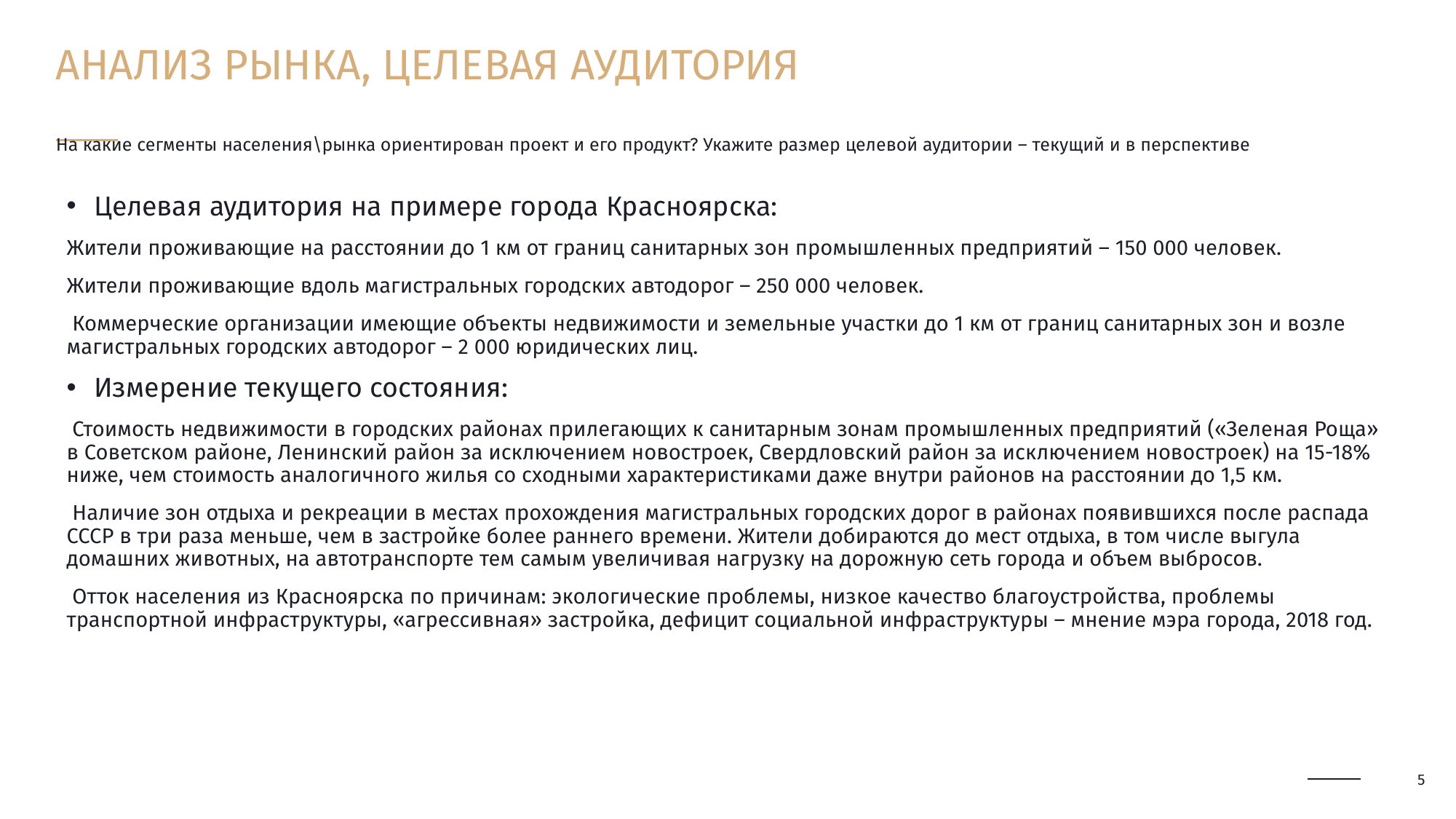

Анализ рынка, целевая аудитория
# На какие сегменты населения\рынка ориентирован проект и его продукт? Укажите размер целевой аудитории – текущий и в перспективе
Целевая аудитория на примере города Красноярска:
Жители проживающие на расстоянии до 1 км от границ санитарных зон промышленных предприятий – 150 000 человек.
Жители проживающие вдоль магистральных городских автодорог – 250 000 человек.
 Коммерческие организации имеющие объекты недвижимости и земельные участки до 1 км от границ санитарных зон и возле магистральных городских автодорог – 2 000 юридических лиц.
Измерение текущего состояния:
 Стоимость недвижимости в городских районах прилегающих к санитарным зонам промышленных предприятий («Зеленая Роща» в Советском районе, Ленинский район за исключением новостроек, Свердловский район за исключением новостроек) на 15-18% ниже, чем стоимость аналогичного жилья со сходными характеристиками даже внутри районов на расстоянии до 1,5 км.
 Наличие зон отдыха и рекреации в местах прохождения магистральных городских дорог в районах появившихся после распада СССР в три раза меньше, чем в застройке более раннего времени. Жители добираются до мест отдыха, в том числе выгула домашних животных, на автотранспорте тем самым увеличивая нагрузку на дорожную сеть города и объем выбросов.
 Отток населения из Красноярска по причинам: экологические проблемы, низкое качество благоустройства, проблемы транспортной инфраструктуры, «агрессивная» застройка, дефицит социальной инфраструктуры – мнение мэра города, 2018 год.